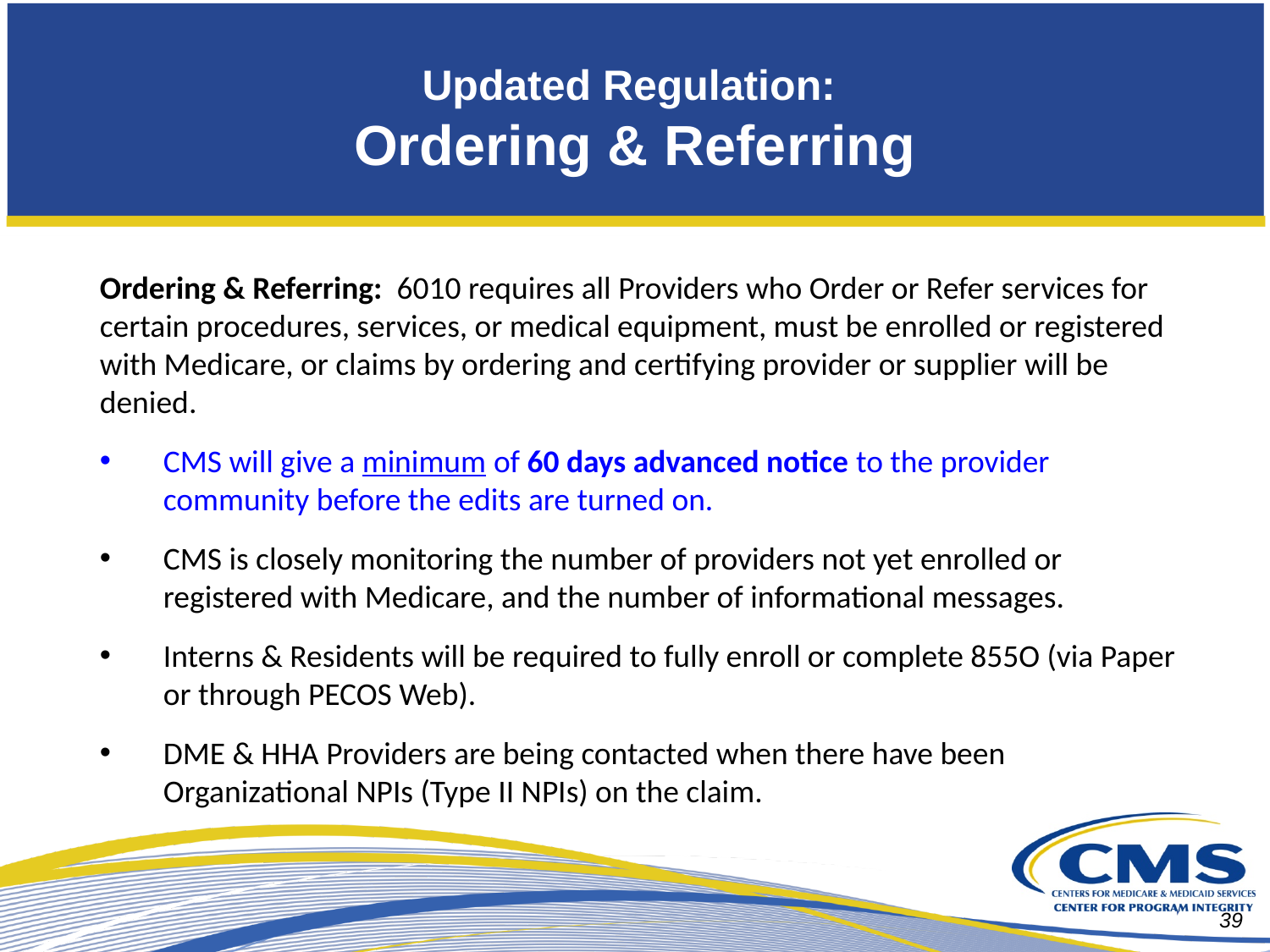

# Updated Regulation: Ordering & Referring
Ordering & Referring:  6010 requires all Providers who Order or Refer services for certain procedures, services, or medical equipment, must be enrolled or registered with Medicare, or claims by ordering and certifying provider or supplier will be denied.
CMS will give a minimum of 60 days advanced notice to the provider community before the edits are turned on.
CMS is closely monitoring the number of providers not yet enrolled or registered with Medicare, and the number of informational messages.
Interns & Residents will be required to fully enroll or complete 855O (via Paper or through PECOS Web).
DME & HHA Providers are being contacted when there have been Organizational NPIs (Type II NPIs) on the claim.
39